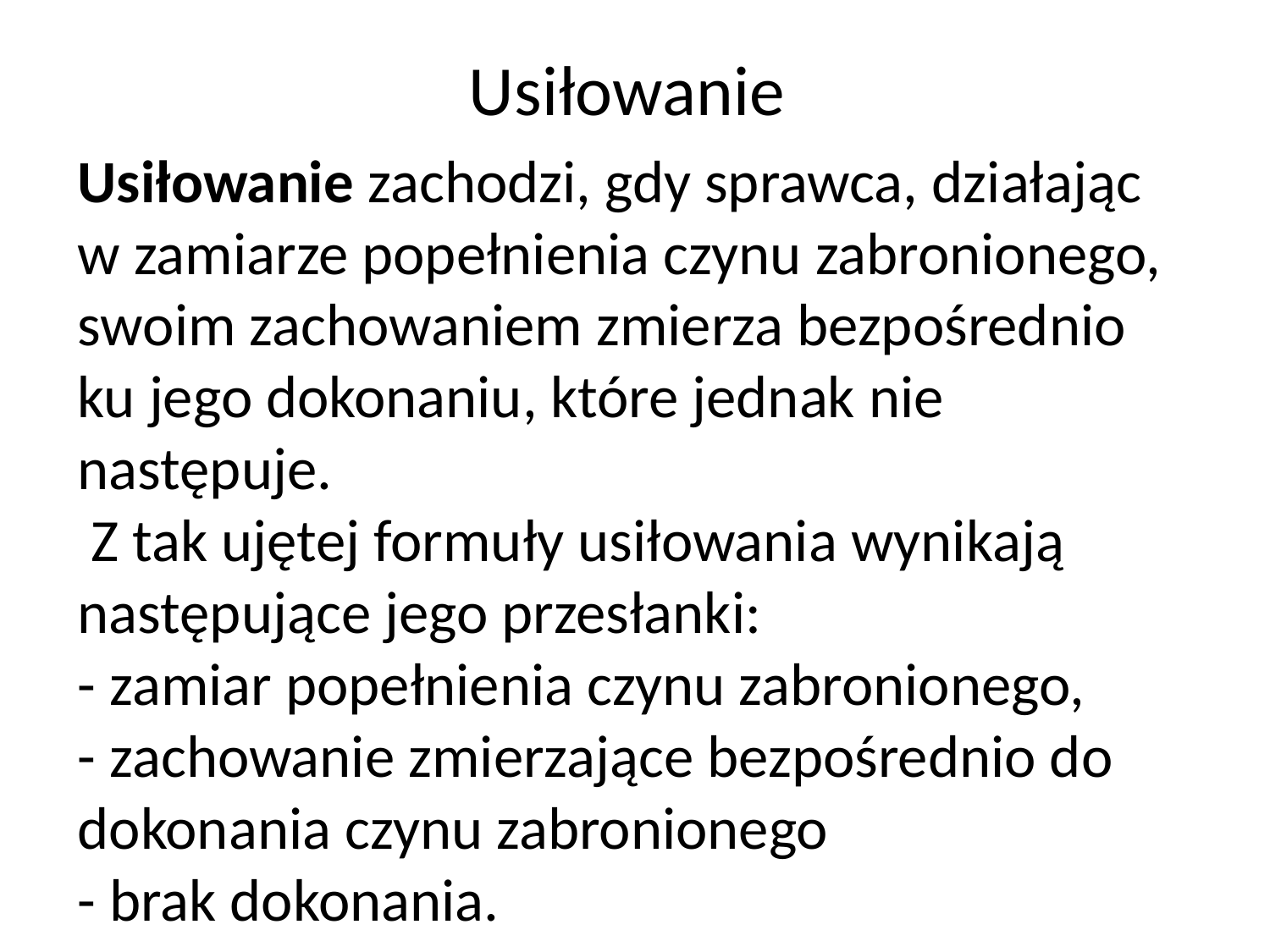

# Usiłowanie
Usiłowanie zachodzi, gdy sprawca, działając w zamiarze popełnienia czynu zabronionego, swoim zachowaniem zmierza bezpośrednio ku jego dokonaniu, które jednak nie następuje.
 Z tak ujętej formuły usiłowania wynikają następujące jego przesłanki:
- zamiar popełnienia czynu zabronionego,
- zachowanie zmierzające bezpośrednio do dokonania czynu zabronionego
- brak dokonania.